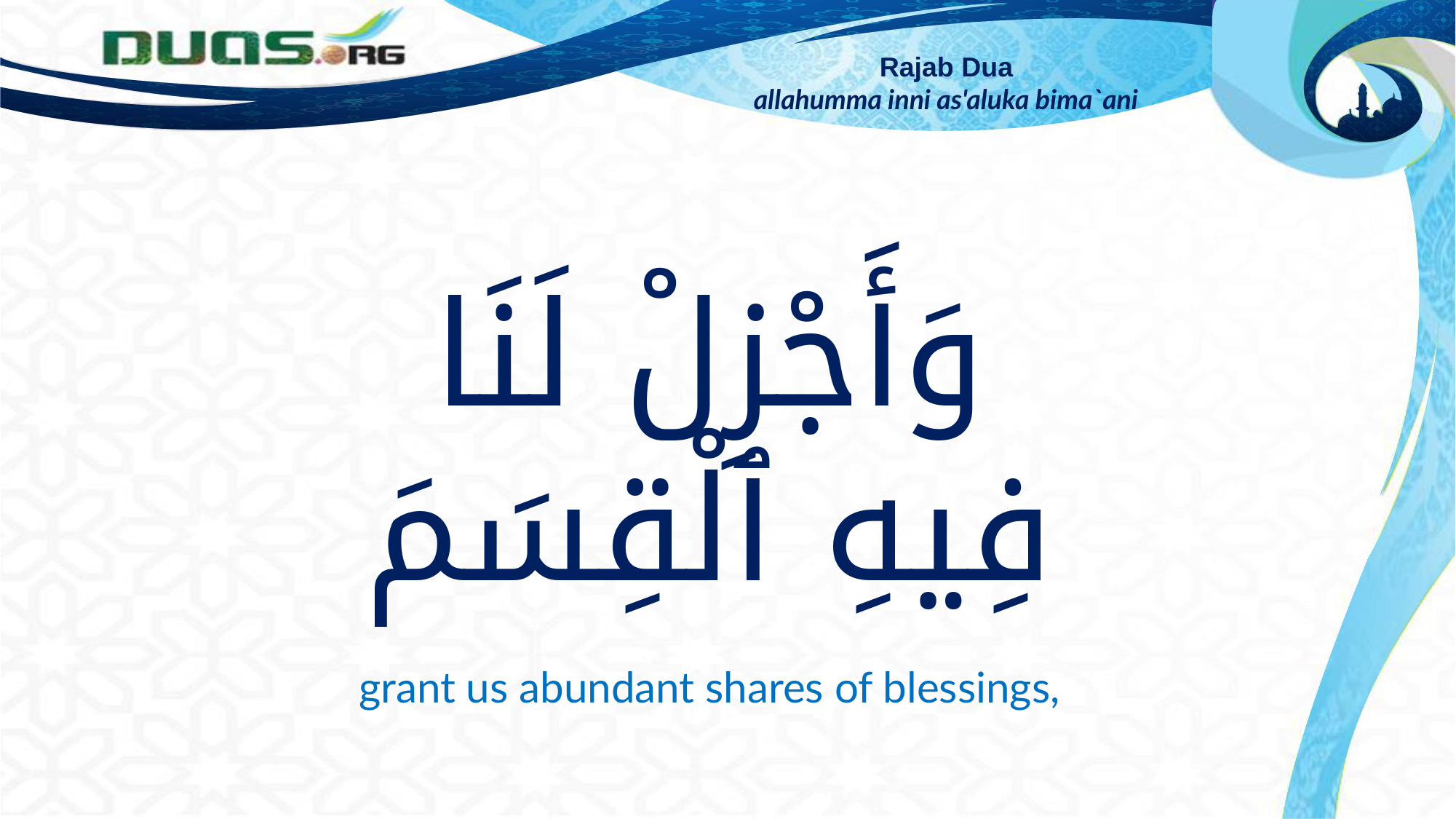

Rajab Dua
allahumma inni as'aluka bima`ani
وَأَجْزِلْ لَنَا فِيهِ ٱلْقِسَمَ

grant us abundant shares of blessings,

wa ajzil lana fihi alqisama